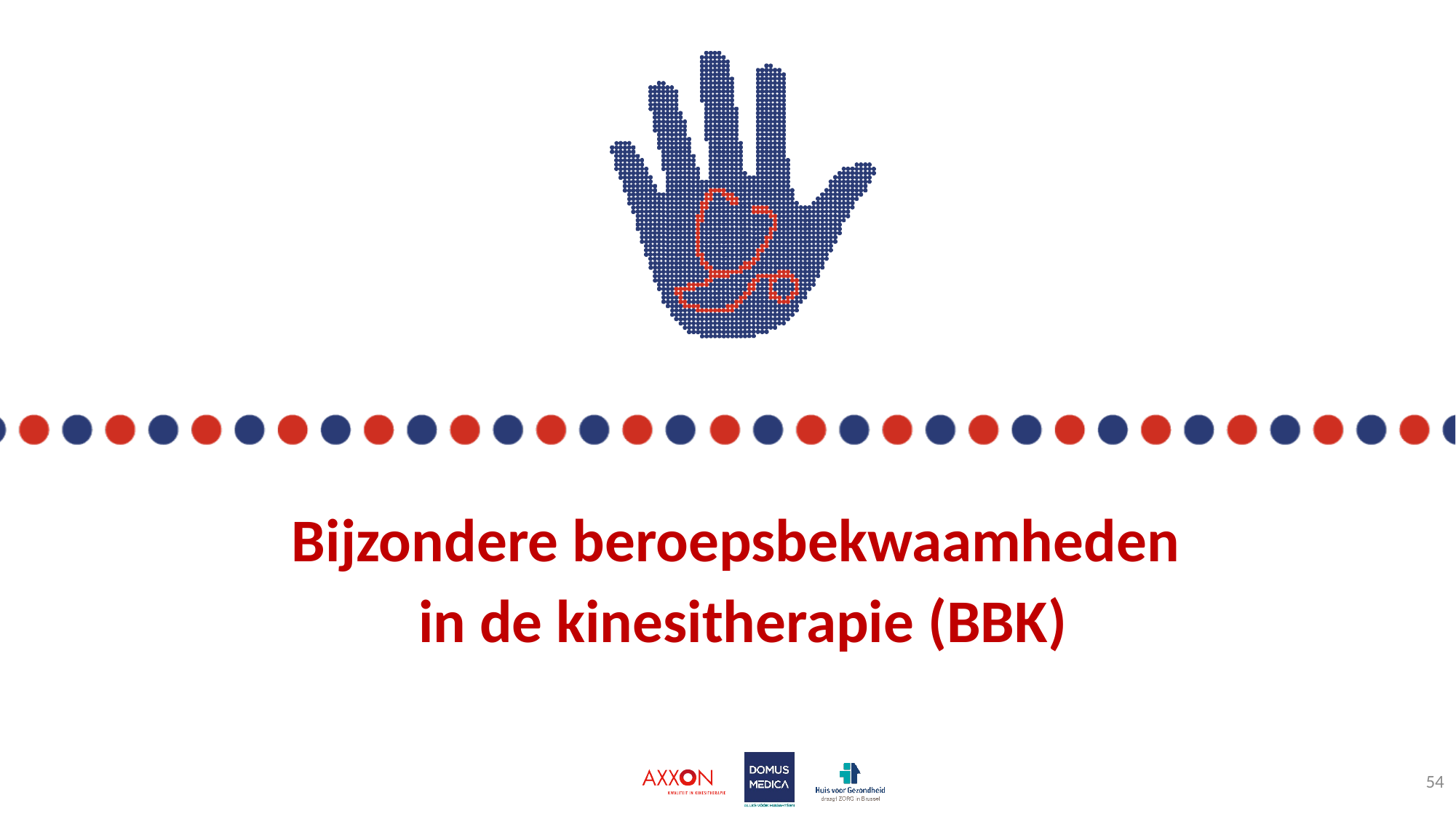

Bijzondere beroepsbekwaamheden
in de kinesitherapie (BBK)
54